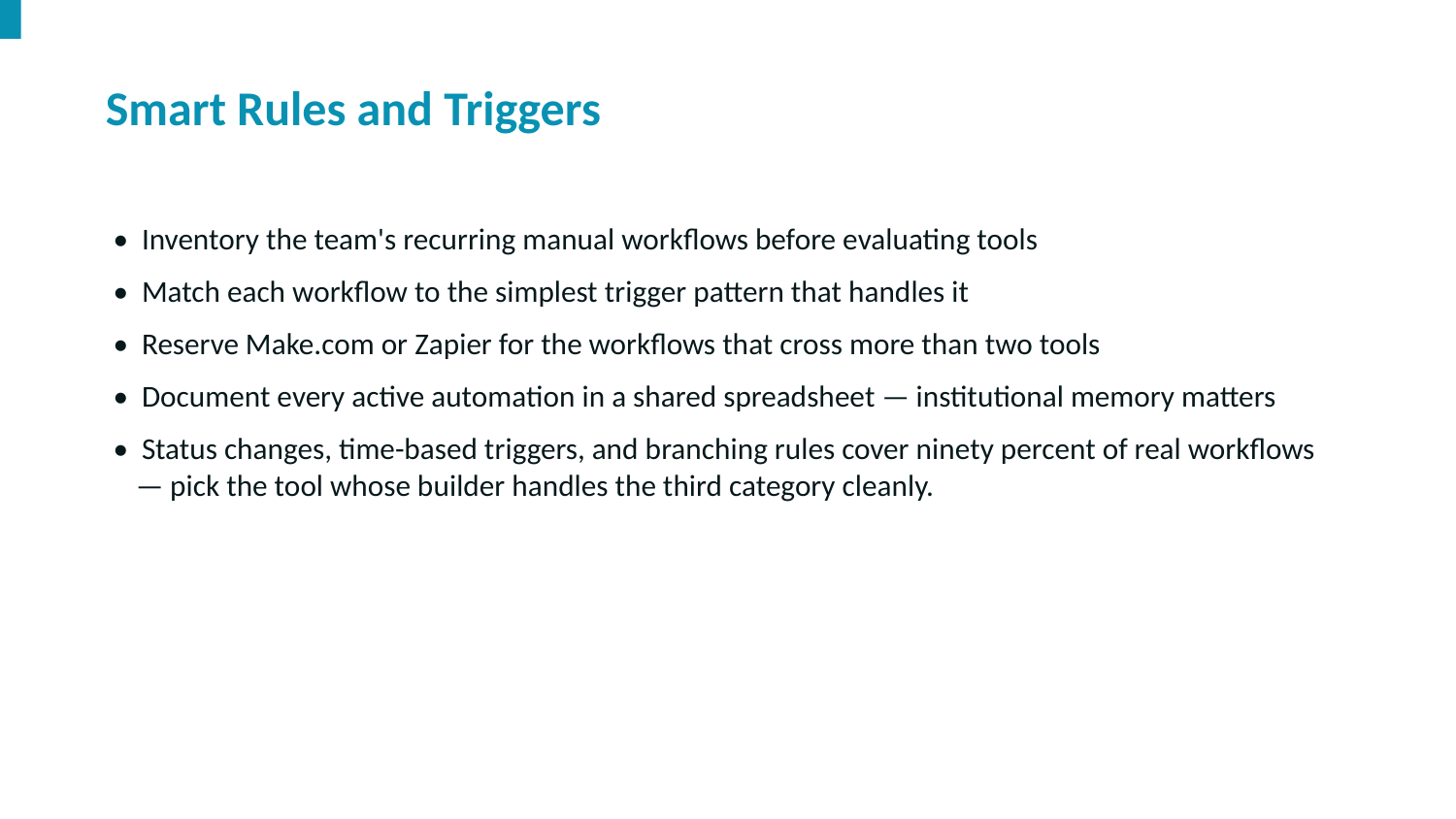

Smart Rules and Triggers
•  Inventory the team's recurring manual workflows before evaluating tools
•  Match each workflow to the simplest trigger pattern that handles it
•  Reserve Make.com or Zapier for the workflows that cross more than two tools
•  Document every active automation in a shared spreadsheet — institutional memory matters
•  Status changes, time-based triggers, and branching rules cover ninety percent of real workflows — pick the tool whose builder handles the third category cleanly.